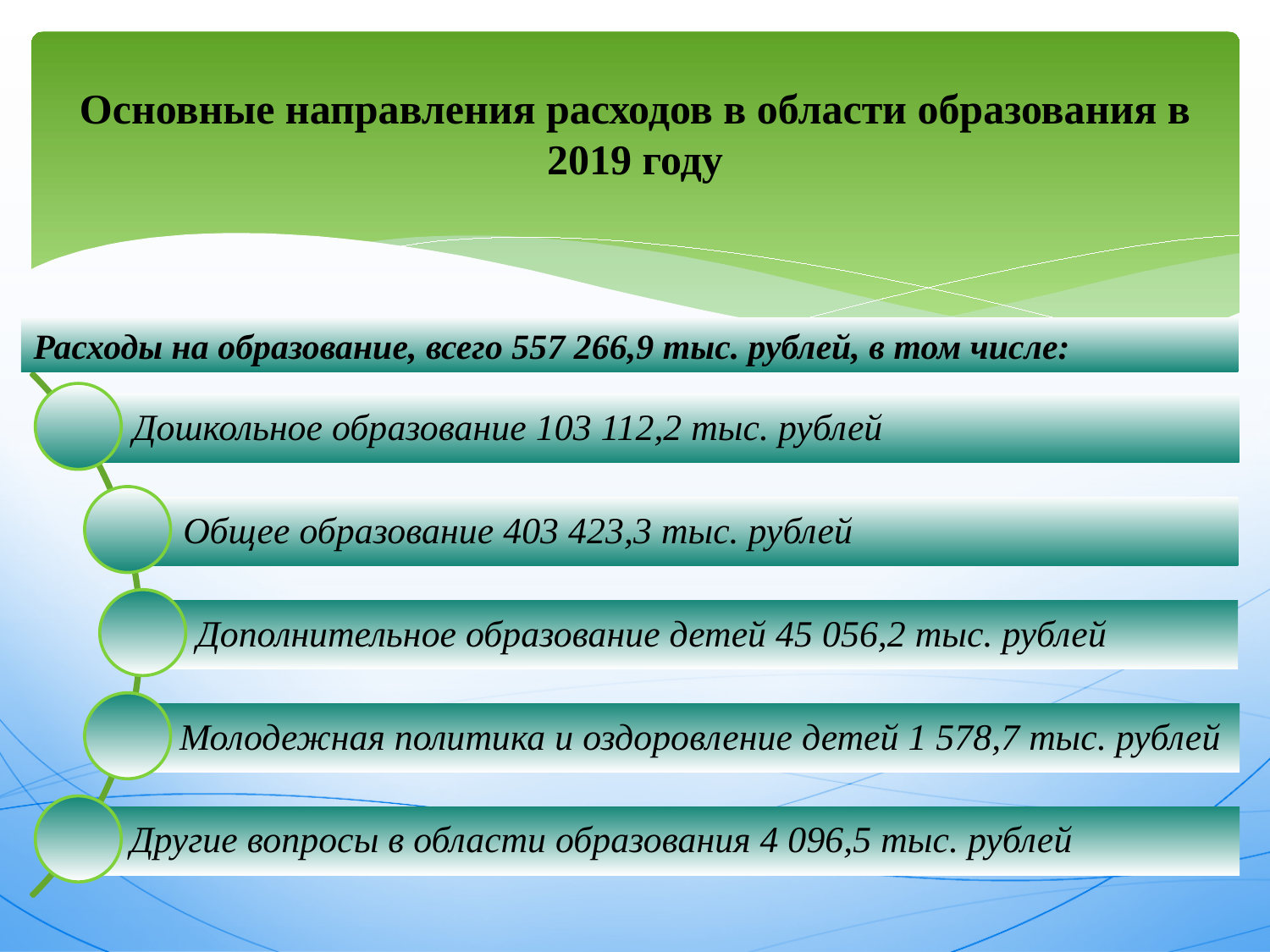

# Основные направления расходов в области образования в 2019 году
Расходы на образование, всего 557 266,9 тыс. рублей, в том числе:
  Дошкольное образование 103 112,2 тыс. рублей
  Общее образование 403 423,3 тыс. рублей
  Дополнительное образование детей 45 056,2 тыс. рублей
  Молодежная политика и оздоровление детей 1 578,7 тыс. рублей
  Другие вопросы в области образования 4 096,5 тыс. рублей